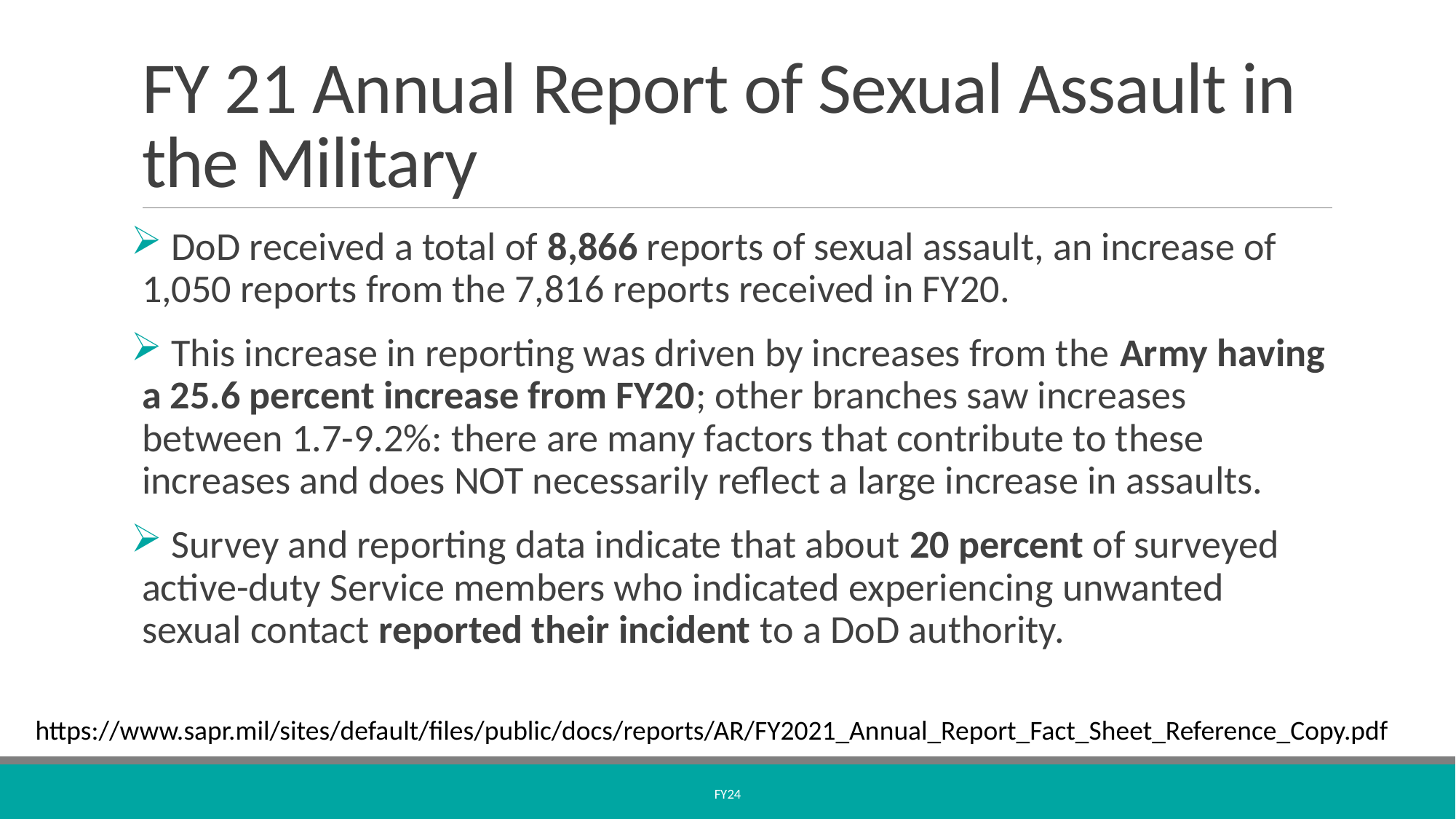

# FY 21 Annual Report of Sexual Assault in the Military
 DoD received a total of 8,866 reports of sexual assault, an increase of 1,050 reports from the 7,816 reports received in FY20.
 This increase in reporting was driven by increases from the Army having a 25.6 percent increase from FY20; other branches saw increases between 1.7-9.2%: there are many factors that contribute to these increases and does NOT necessarily reflect a large increase in assaults.
 Survey and reporting data indicate that about 20 percent of surveyed active-duty Service members who indicated experiencing unwanted sexual contact reported their incident to a DoD authority.

https://www.sapr.mil/sites/default/files/public/docs/reports/AR/FY2021_Annual_Report_Fact_Sheet_Reference_Copy.pdf

FY24